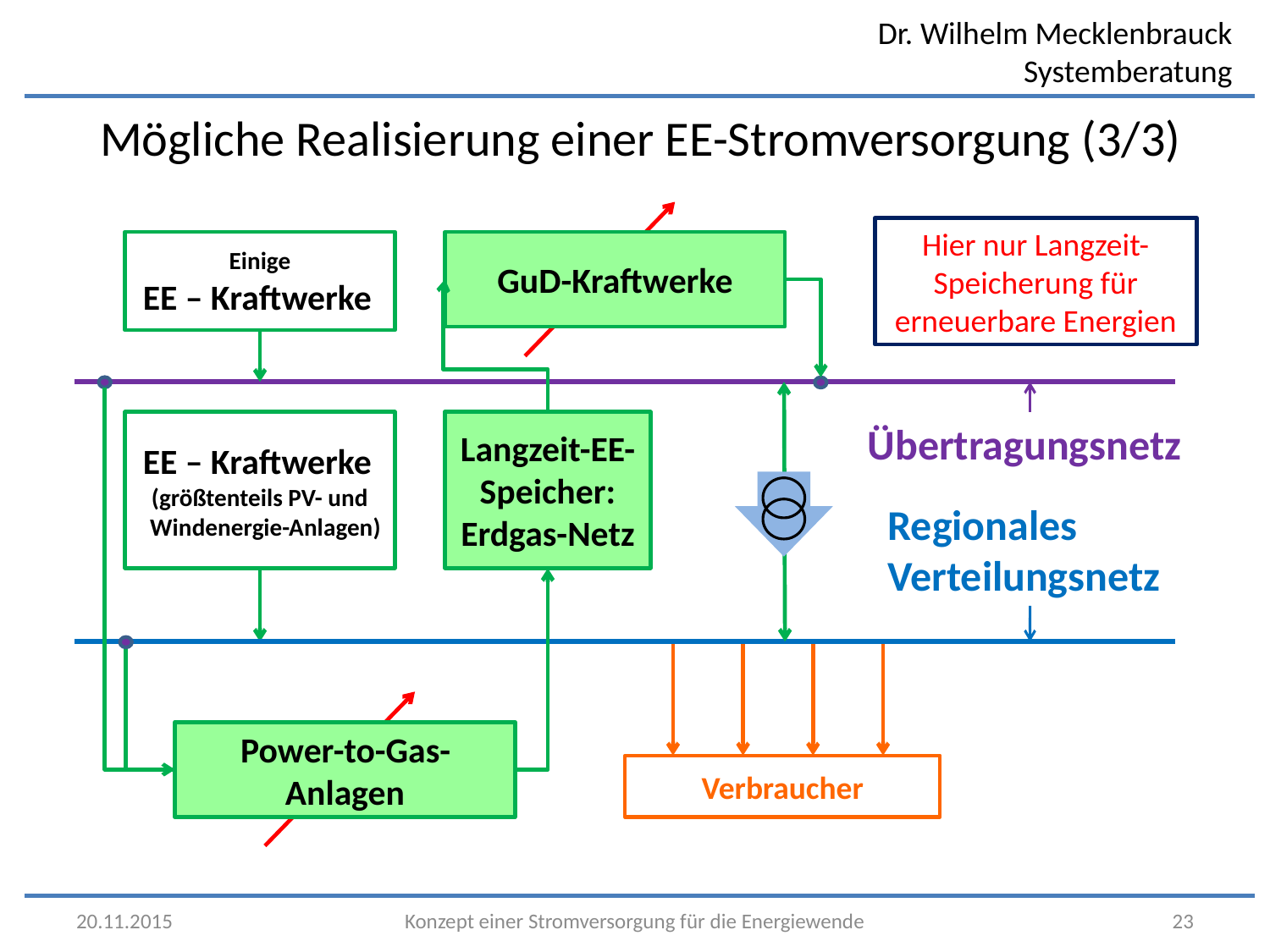

Mögliche Realisierung einer EE-Stromversorgung (3/3)
Einige
EE – Kraftwerke
GuD-Kraftwerke

Langzeit-EE-Speicher:
Erdgas-Netz
Übertragungsnetz
EE – Kraftwerke
(größtenteils PV- und
  Windenergie-Anlagen)
Regionales Verteilungsnetz

Verbraucher
Power-to-Gas-Anlagen
Hier nur Langzeit-Speicherung für
erneuerbare Energien
20.11.2015
Konzept einer Stromversorgung für die Energiewende
23